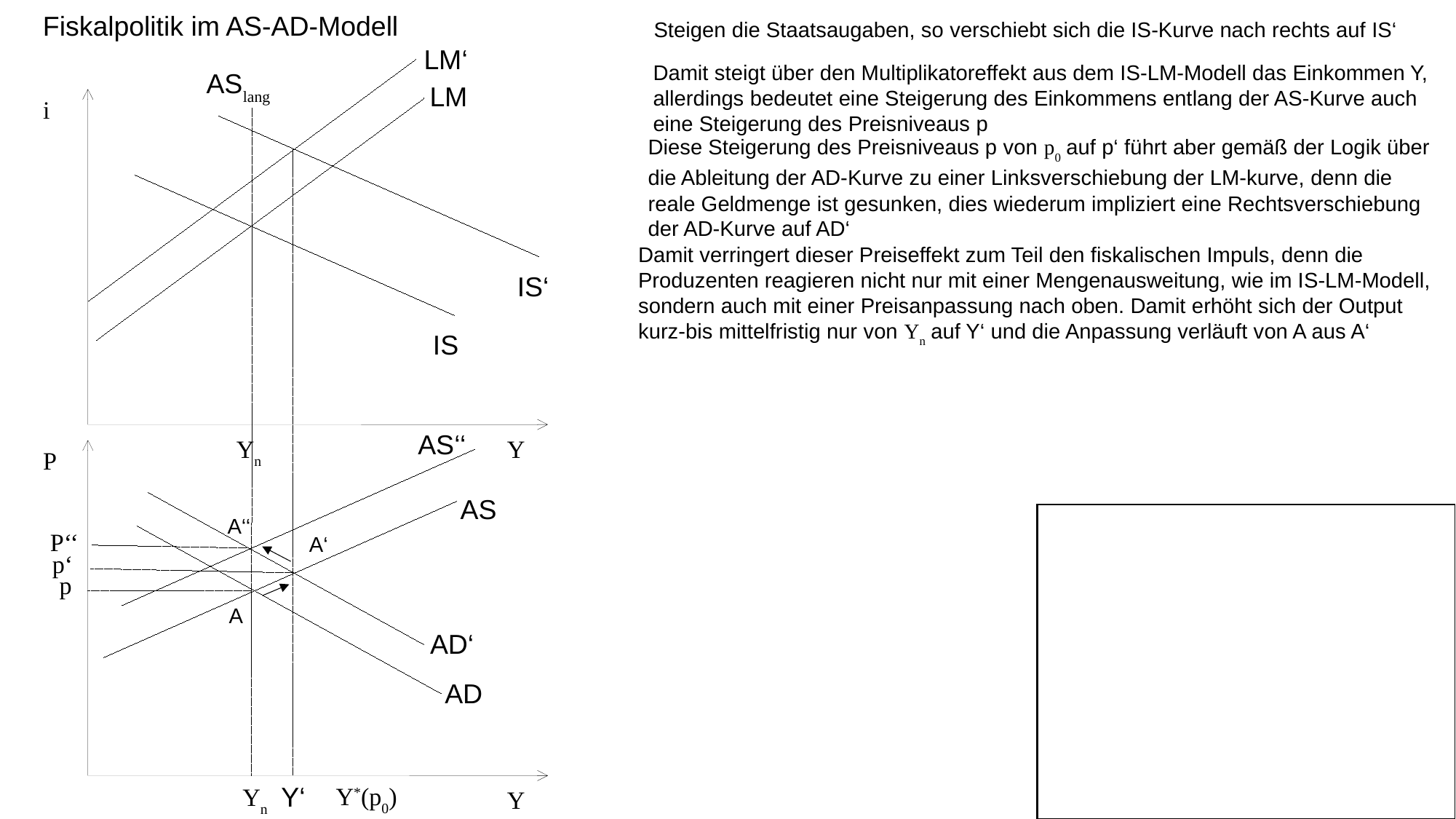

Fiskalpolitik im AS-AD-Modell
Steigen die Staatsaugaben, so verschiebt sich die IS-Kurve nach rechts auf IS‘
LM‘
Damit steigt über den Multiplikatoreffekt aus dem IS-LM-Modell das Einkommen Y, allerdings bedeutet eine Steigerung des Einkommens entlang der AS-Kurve auch eine Steigerung des Preisniveaus p

ASlang
LM

i

Diese Steigerung des Preisniveaus p von p0 auf p‘ führt aber gemäß der Logik über die Ableitung der AD-Kurve zu einer Linksverschiebung der LM-kurve, denn die reale Geldmenge ist gesunken, dies wiederum impliziert eine Rechtsverschiebung der AD-Kurve auf AD‘

Damit verringert dieser Preiseffekt zum Teil den fiskalischen Impuls, denn die Produzenten reagieren nicht nur mit einer Mengenausweitung, wie im IS-LM-Modell, sondern auch mit einer Preisanpassung nach oben. Damit erhöht sich der Output kurz-bis mittelfristig nur von Yn auf Y‘ und die Anpassung verläuft von A aus A‘
IS‘
IS
AS‘‘

Yn
Y

P

AS

A‘‘
P‘‘
A‘

p‘

p

A
AD‘
AD
Y‘

Y*(p0)
Yn
Y